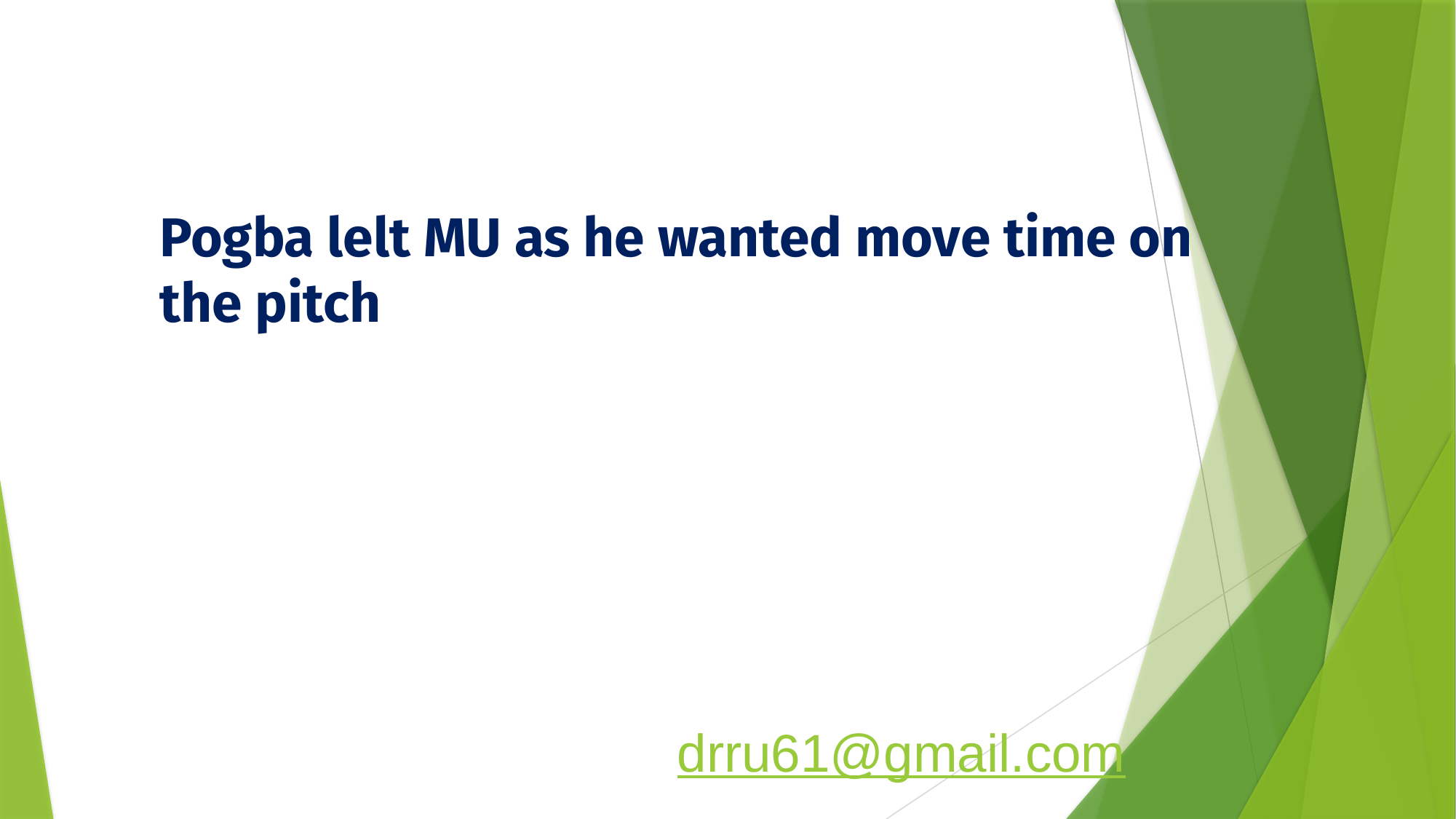

# Pogba lelt MU as he wanted move time on the pitch
drru61@gmail.com